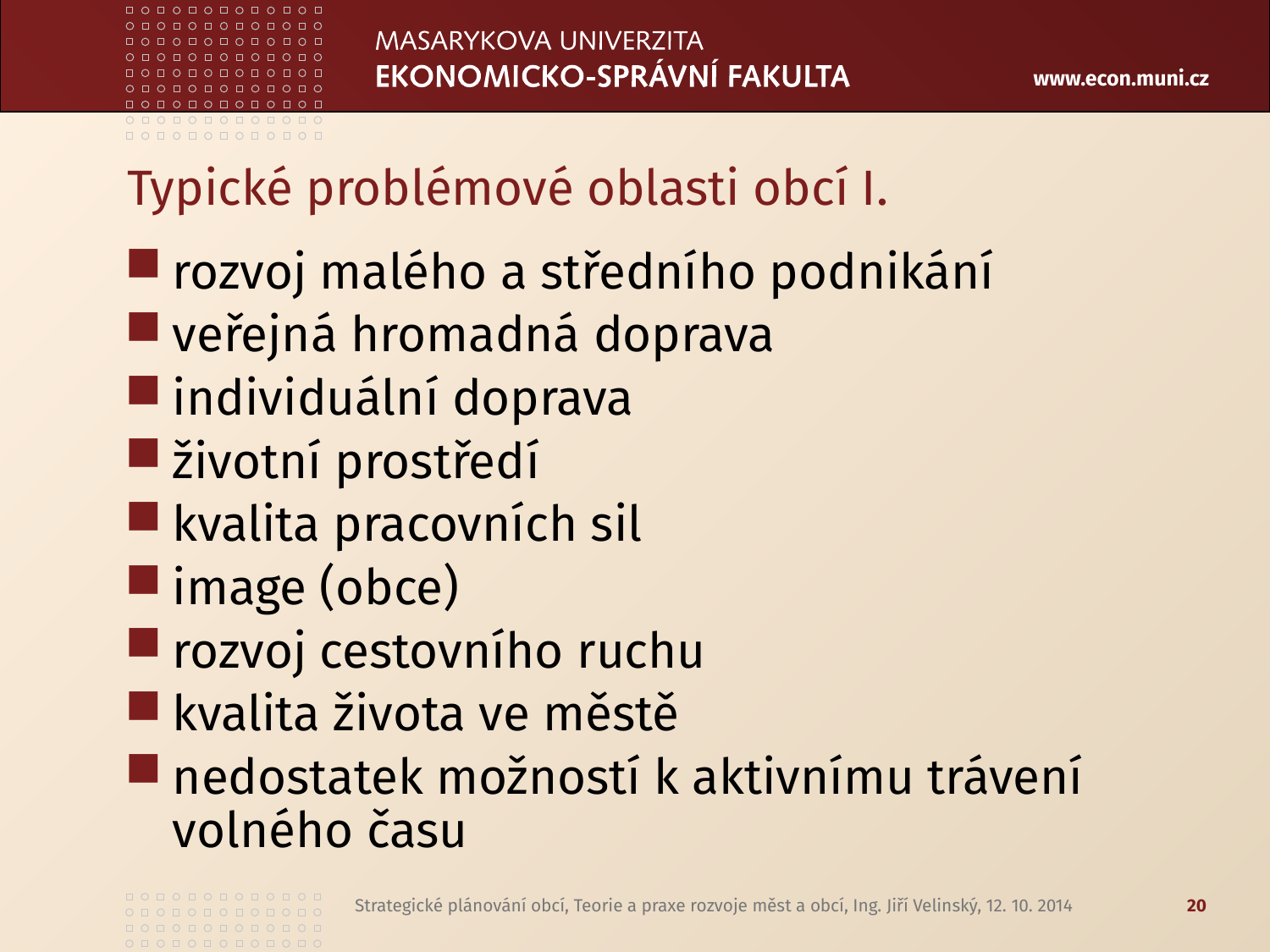

# Typické problémové oblasti obcí I.
rozvoj malého a středního podnikání
veřejná hromadná doprava
individuální doprava
životní prostředí
kvalita pracovních sil
image (obce)
rozvoj cestovního ruchu
kvalita života ve městě
nedostatek možností k aktivnímu trávení volného času
Strategické plánování obcí, Teorie a praxe rozvoje měst a obcí, Ing. Jiří Velinský, 12. 10. 2014
20